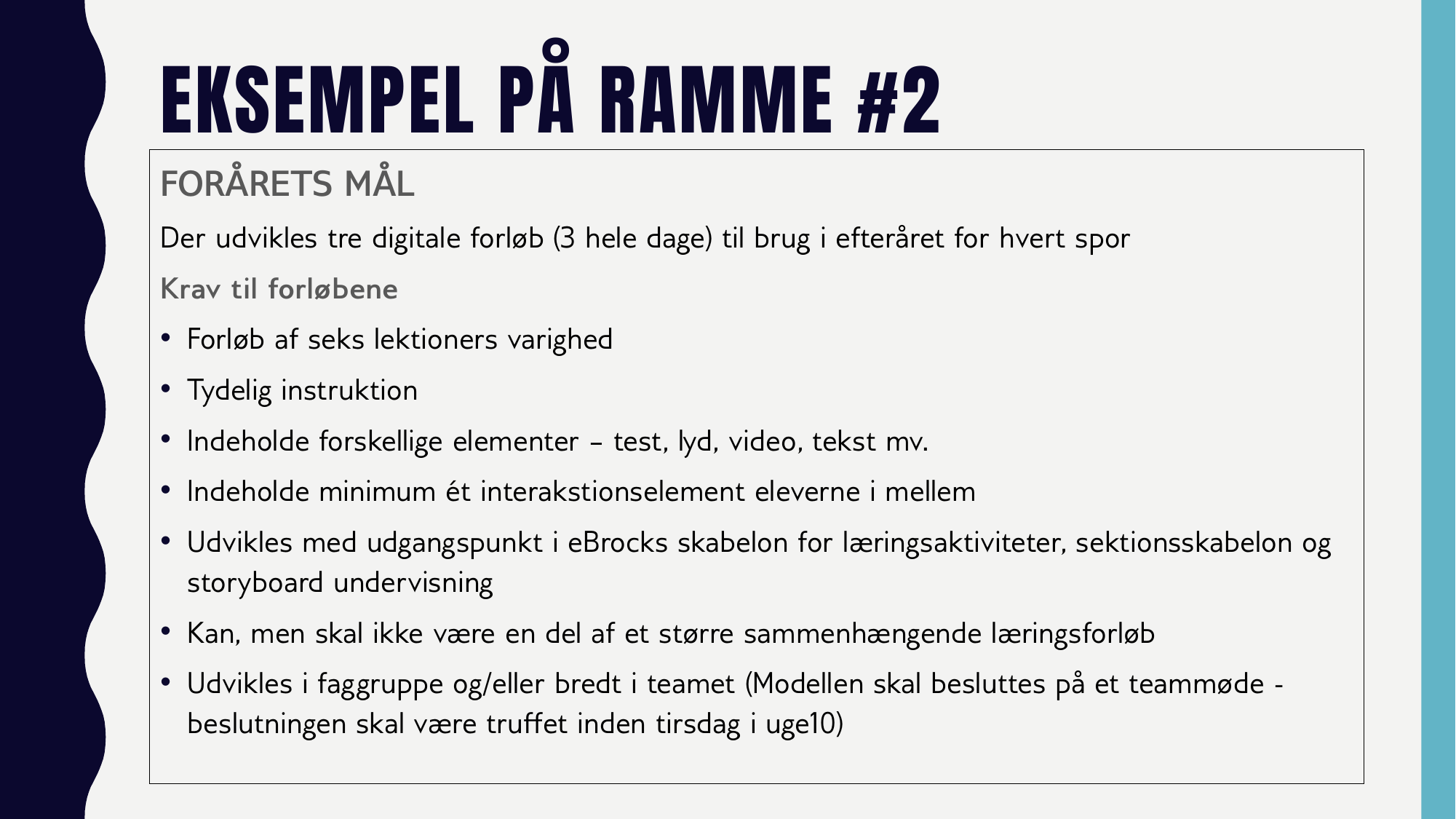

# Eksempel på ramme #2
FORÅRETS MÅL
Der udvikles tre digitale forløb (3 hele dage) til brug i efteråret for hvert spor
Krav til forløbene
Forløb af seks lektioners varighed
Tydelig instruktion
Indeholde forskellige elementer – test, lyd, video, tekst mv.
Indeholde minimum ét interakstionselement eleverne i mellem
Udvikles med udgangspunkt i eBrocks skabelon for læringsaktiviteter, sektionsskabelon og storyboard undervisning
Kan, men skal ikke være en del af et større sammenhængende læringsforløb
Udvikles i faggruppe og/eller bredt i teamet (Modellen skal besluttes på et teammøde - beslutningen skal være truffet inden tirsdag i uge10)